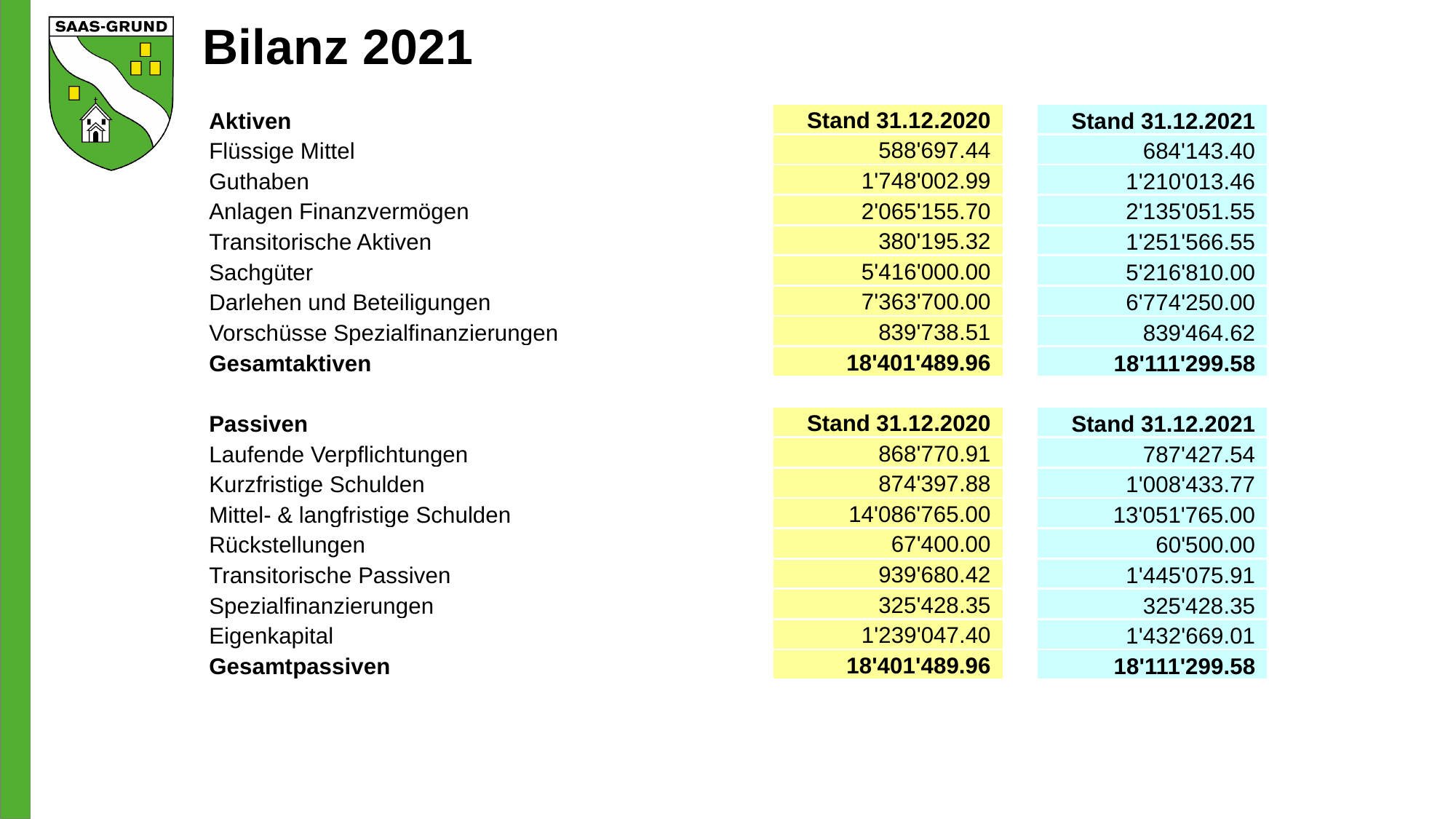

# Bilanz 2021
| Aktiven | Stand 31.12.2020 |  | Stand 31.12.2021 |
| --- | --- | --- | --- |
| Flüssige Mittel | 588'697.44 |  | 684'143.40 |
| Guthaben | 1'748'002.99 |  | 1'210'013.46 |
| Anlagen Finanzvermögen | 2'065'155.70 |  | 2'135'051.55 |
| Transitorische Aktiven | 380'195.32 |  | 1'251'566.55 |
| Sachgüter | 5'416'000.00 |  | 5'216'810.00 |
| Darlehen und Beteiligungen | 7'363'700.00 |  | 6'774'250.00 |
| Vorschüsse Spezialfinanzierungen | 839'738.51 |  | 839'464.62 |
| Gesamtaktiven | 18'401'489.96 |  | 18'111'299.58 |
|  |  |  |  |
| Passiven | Stand 31.12.2020 |  | Stand 31.12.2021 |
| Laufende Verpflichtungen | 868'770.91 |  | 787'427.54 |
| Kurzfristige Schulden | 874'397.88 |  | 1'008'433.77 |
| Mittel- & langfristige Schulden | 14'086'765.00 |  | 13'051'765.00 |
| Rückstellungen | 67'400.00 |  | 60'500.00 |
| Transitorische Passiven | 939'680.42 |  | 1'445'075.91 |
| Spezialfinanzierungen | 325'428.35 |  | 325'428.35 |
| Eigenkapital | 1'239'047.40 |  | 1'432'669.01 |
| Gesamtpassiven | 18'401'489.96 |  | 18'111'299.58 |